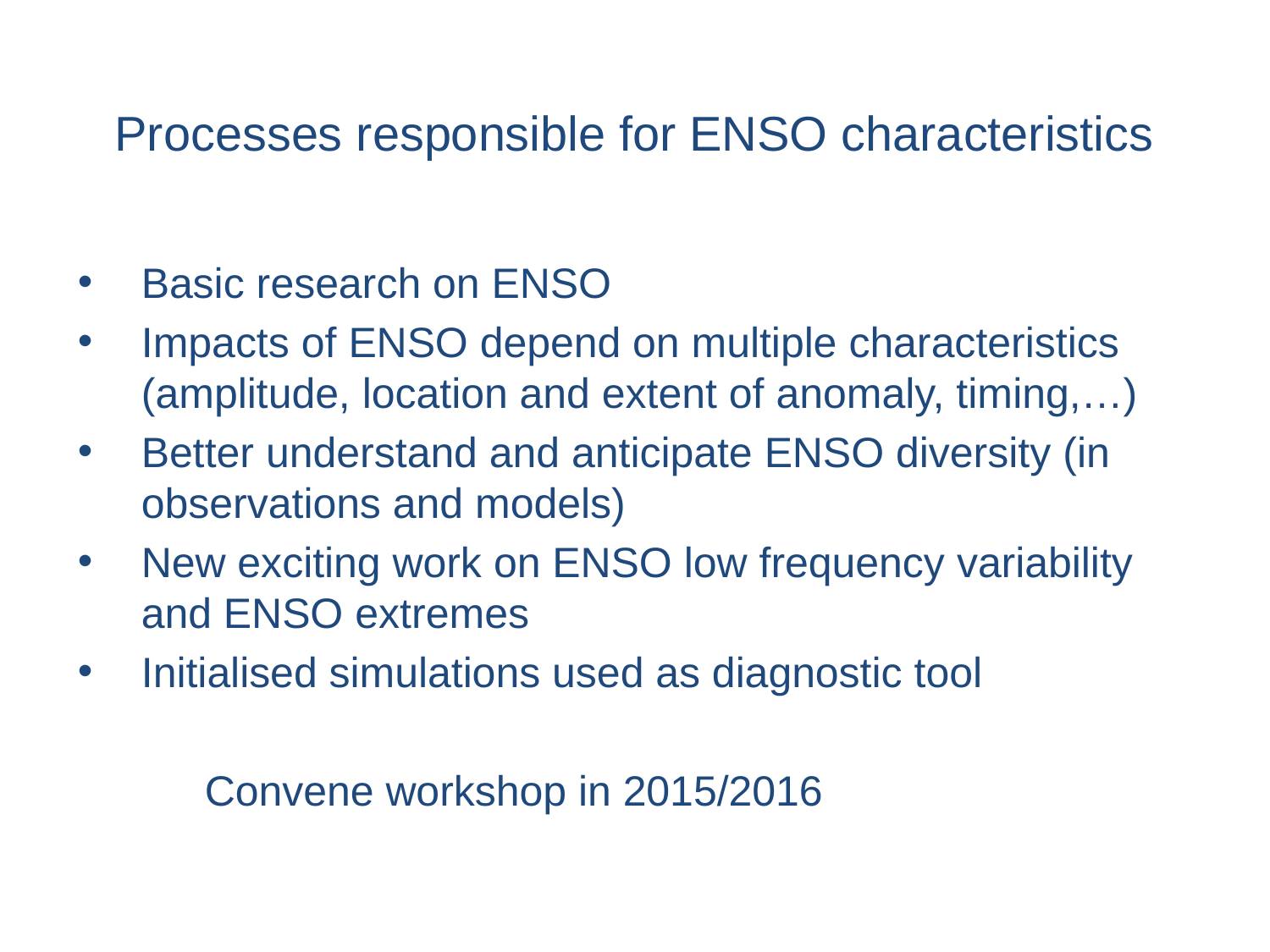

# Processes responsible for ENSO characteristics
Basic research on ENSO
Impacts of ENSO depend on multiple characteristics (amplitude, location and extent of anomaly, timing,…)
Better understand and anticipate ENSO diversity (in observations and models)
New exciting work on ENSO low frequency variability and ENSO extremes
Initialised simulations used as diagnostic tool

	Convene workshop in 2015/2016